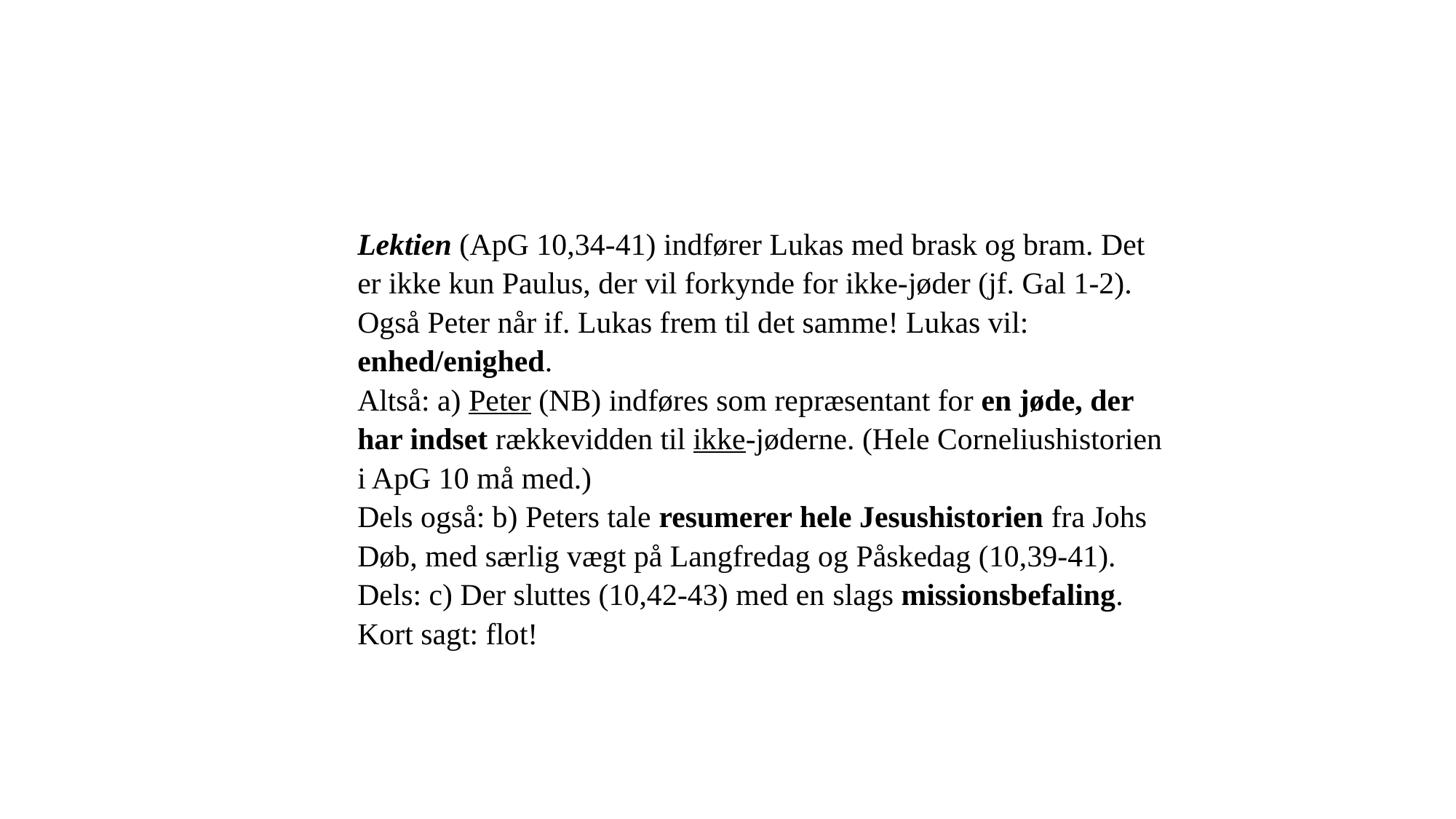

Lektien (ApG 10,34-41) indfører Lukas med brask og bram. Det er ikke kun Paulus, der vil forkynde for ikke-jøder (jf. Gal 1-2). Også Peter når if. Lukas frem til det samme! Lukas vil: enhed/enighed.
Altså: a) Peter (NB) indføres som re­præ­sentant for en jøde, der har indset rækkevidden til ikke-jøderne. (Hele Corneliushisto­rien i ApG 10 må med.)
Dels også: b) Peters tale resumerer hele Jesushistorien fra Johs Døb, med særlig vægt på Langfredag og Påskedag (10,39-41).
Dels: c) Der sluttes (10,42-43) med en slags missionsbefaling.
Kort sagt: flot!
21-03-2023
25